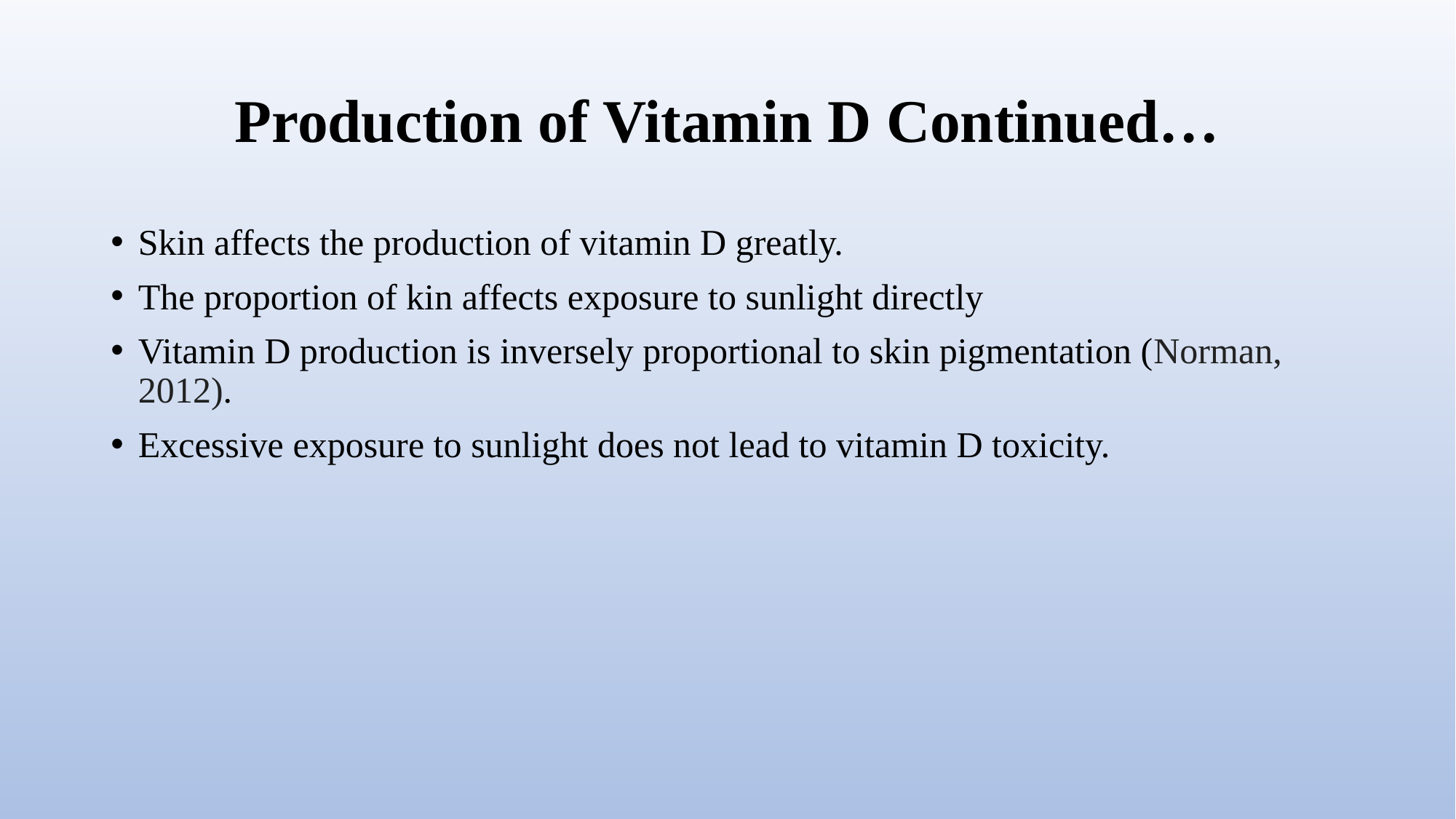

# Production of Vitamin D Continued…
Skin affects the production of vitamin D greatly.
The proportion of kin affects exposure to sunlight directly
Vitamin D production is inversely proportional to skin pigmentation (Norman, 2012).
Excessive exposure to sunlight does not lead to vitamin D toxicity.